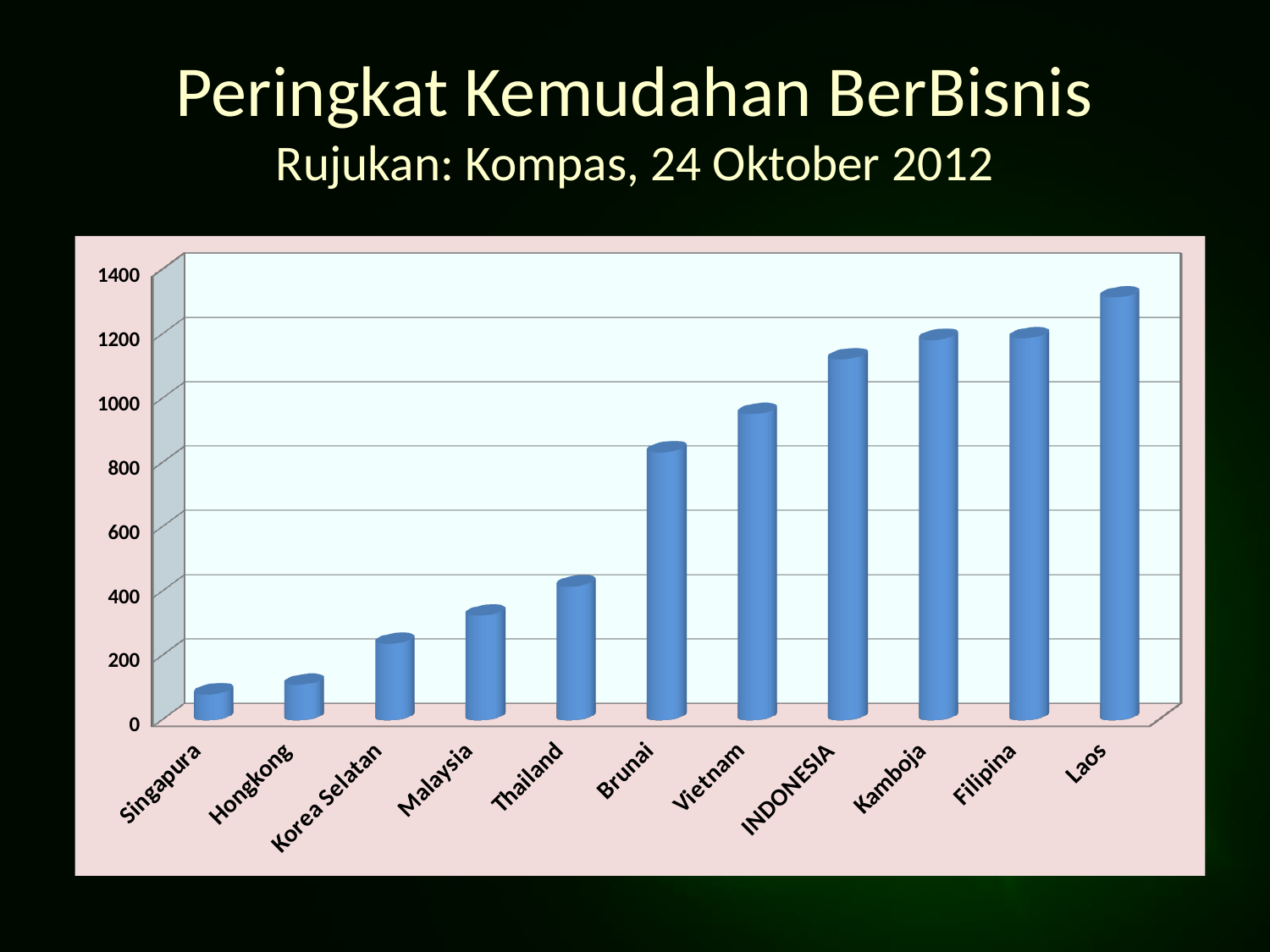

# Peringkat Kemudahan BerBisnis Rujukan: Kompas, 24 Oktober 2012

[unsupported chart]